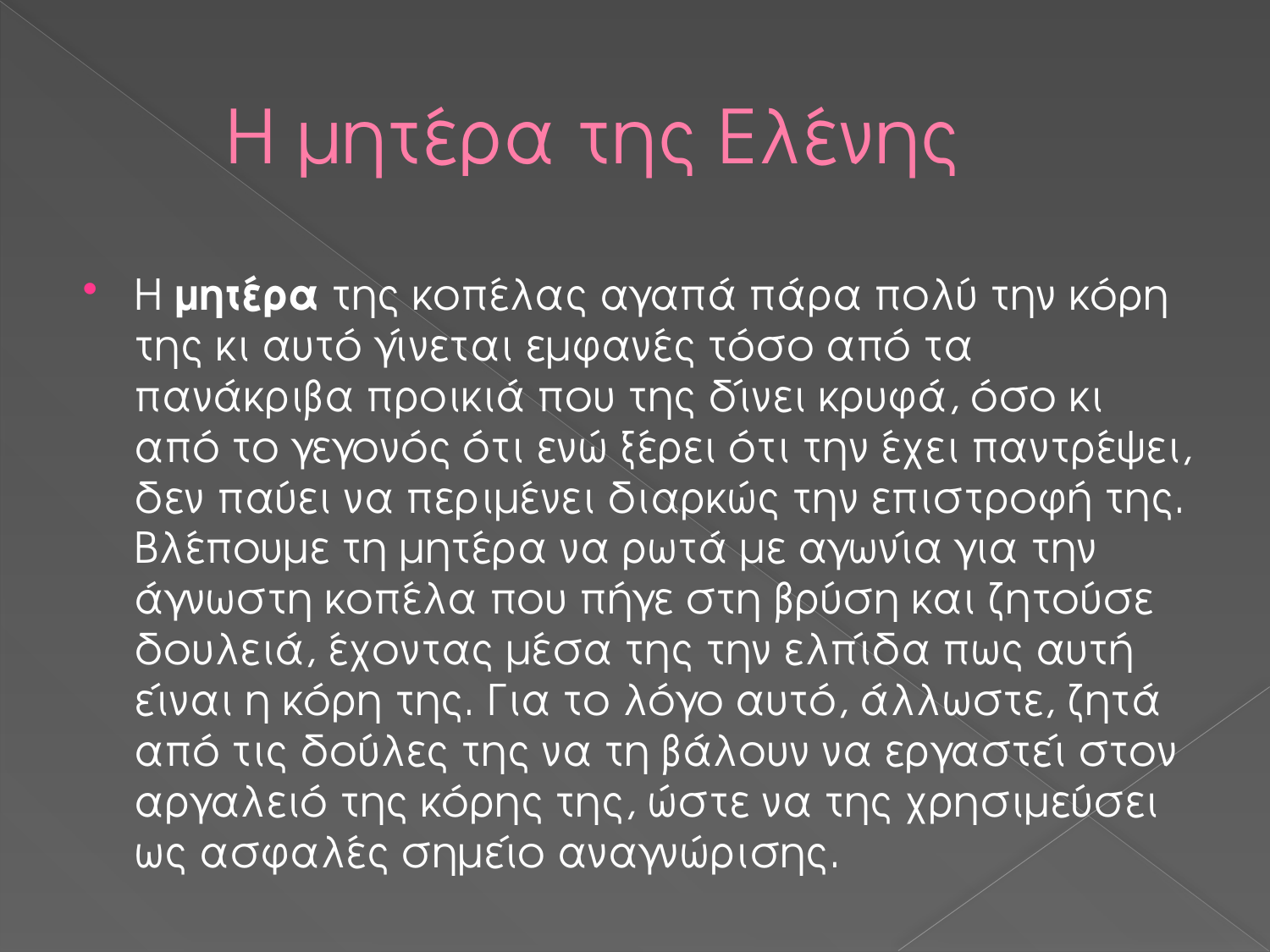

# Η μητέρα της Ελένης
Η μητέρα της κοπέλας αγαπά πάρα πολύ την κόρη της κι αυτό γίνεται εμφανές τόσο από τα πανάκριβα προικιά που της δίνει κρυφά, όσο κι από το γεγονός ότι ενώ ξέρει ότι την έχει παντρέψει, δεν παύει να περιμένει διαρκώς την επιστροφή της. Βλέπουμε τη μητέρα να ρωτά με αγωνία για την άγνωστη κοπέλα που πήγε στη βρύση και ζητούσε δουλειά, έχοντας μέσα της την ελπίδα πως αυτή είναι η κόρη της. Για το λόγο αυτό, άλλωστε, ζητά από τις δούλες της να τη βάλουν να εργαστεί στον αργαλειό της κόρης της, ώστε να της χρησιμεύσει ως ασφαλές σημείο αναγνώρισης.